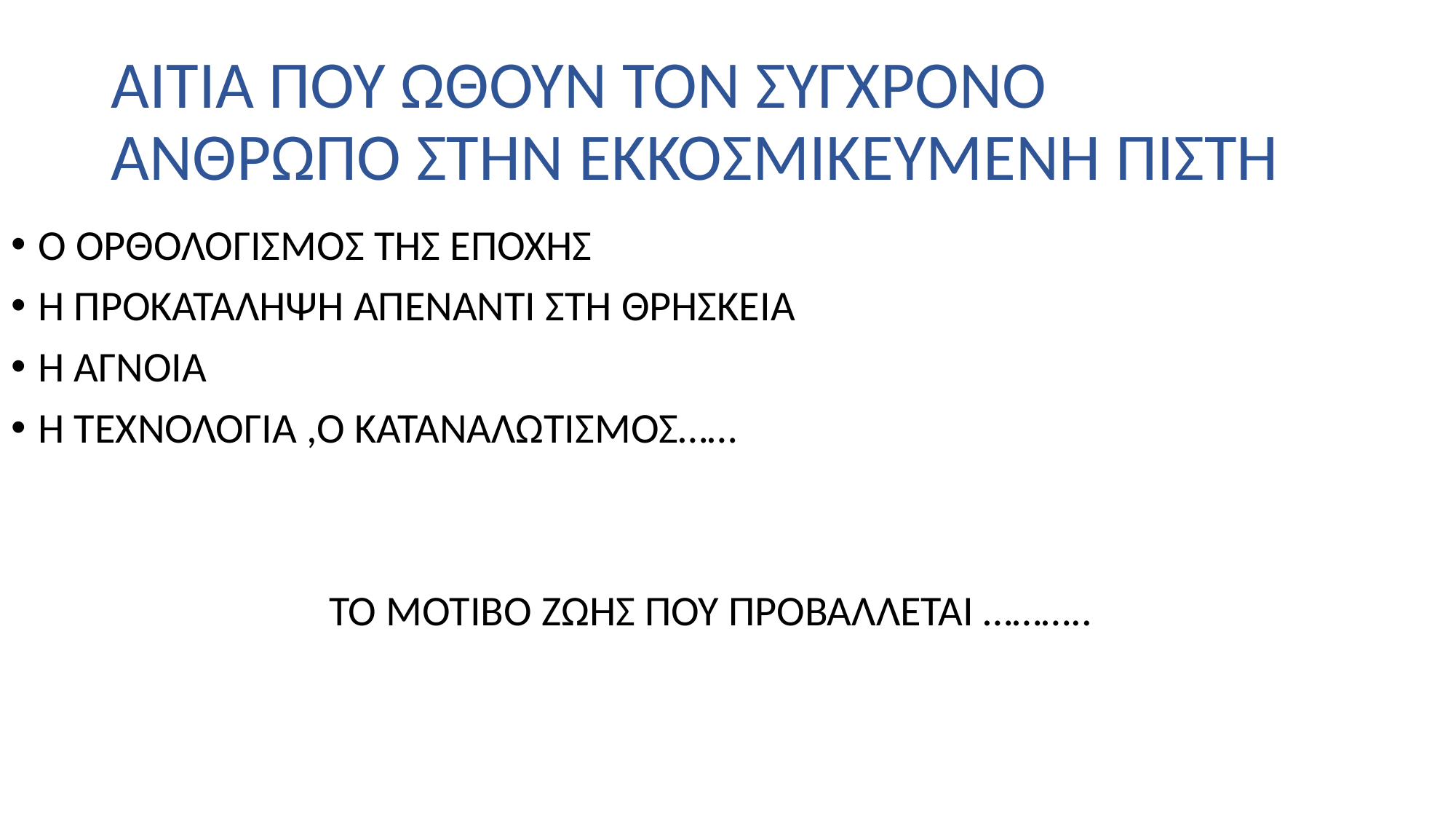

# ΑΙΤΙΑ ΠΟΥ ΩΘΟΥΝ ΤΟΝ ΣΥΓΧΡΟΝΟ ΑΝΘΡΩΠΟ ΣΤΗΝ ΕΚΚΟΣΜΙΚΕΥΜΕΝΗ ΠΙΣΤΗ
Ο ΟΡΘΟΛΟΓΙΣΜΟΣ ΤΗΣ ΕΠΟΧΗΣ
Η ΠΡΟΚΑΤΑΛΗΨΗ ΑΠΕΝΑΝΤΙ ΣΤΗ ΘΡΗΣΚΕΙΑ
Η ΑΓΝΟΙΑ
Η ΤΕΧΝΟΛΟΓΙΑ ,Ο ΚΑΤΑΝΑΛΩΤΙΣΜΟΣ……

                                 ΤΟ ΜΟΤΙΒΟ ΖΩΗΣ ΠΟΥ ΠΡΟΒΑΛΛΕΤΑΙ ………..